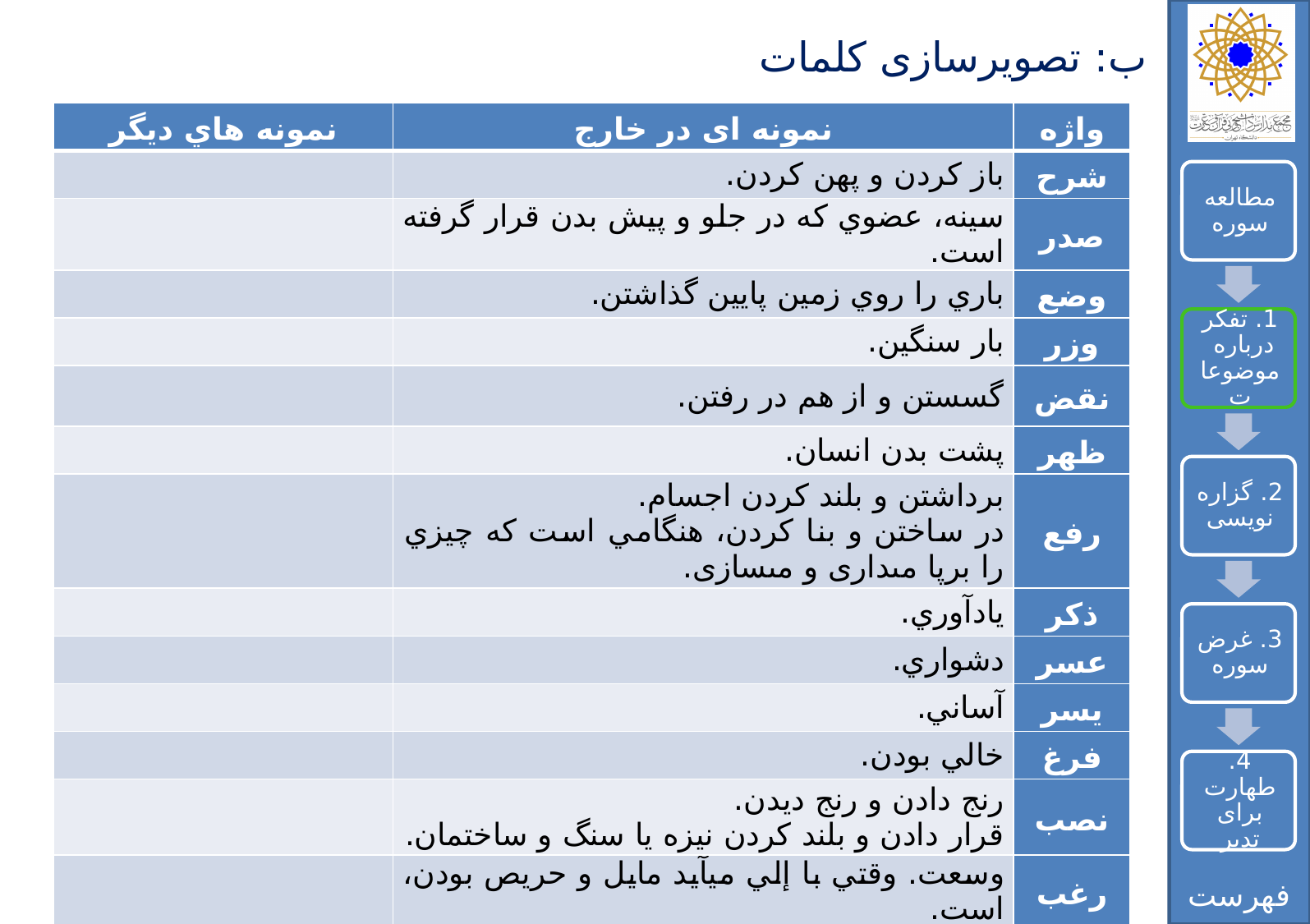

# ب: تصویرسازی کلمات
| نمونه هاي ديگر | نمونه ای در خارج | واژه |
| --- | --- | --- |
|  | باز کردن و پهن کردن. | شرح |
|  | سينه، عضوي که در جلو و پيش بدن قرار گرفته است. | صدر |
|  | باري را روي زمين پايين گذاشتن. | وضع |
|  | بار سنگين. | وزر |
|  | گسستن و از هم در رفتن. | نقض |
|  | پشت بدن انسان. | ظهر |
|  | برداشتن و بلند کردن اجسام. در ساختن و بنا كردن، هنگامي است که چيزي را برپا مى‏دارى و مى‏سازى‏. | رفع |
|  | يادآوري. | ذکر |
|  | دشواري. | عسر |
|  | آساني. | يسر |
|  | خالي بودن. | فرغ |
|  | رنج دادن و رنج ديدن. قرار دادن و بلند كردن نيزه يا سنگ و ساختمان‏. | نصب |
|  | وسعت. وقتي با إلي مي​آيد مايل و حريص بودن، است. | رغب |
مطالعه سوره

1. تفکر درباره
موضوعات

2. گزاره نویسی

3. غرض سوره

4. طهارت برای تدبر